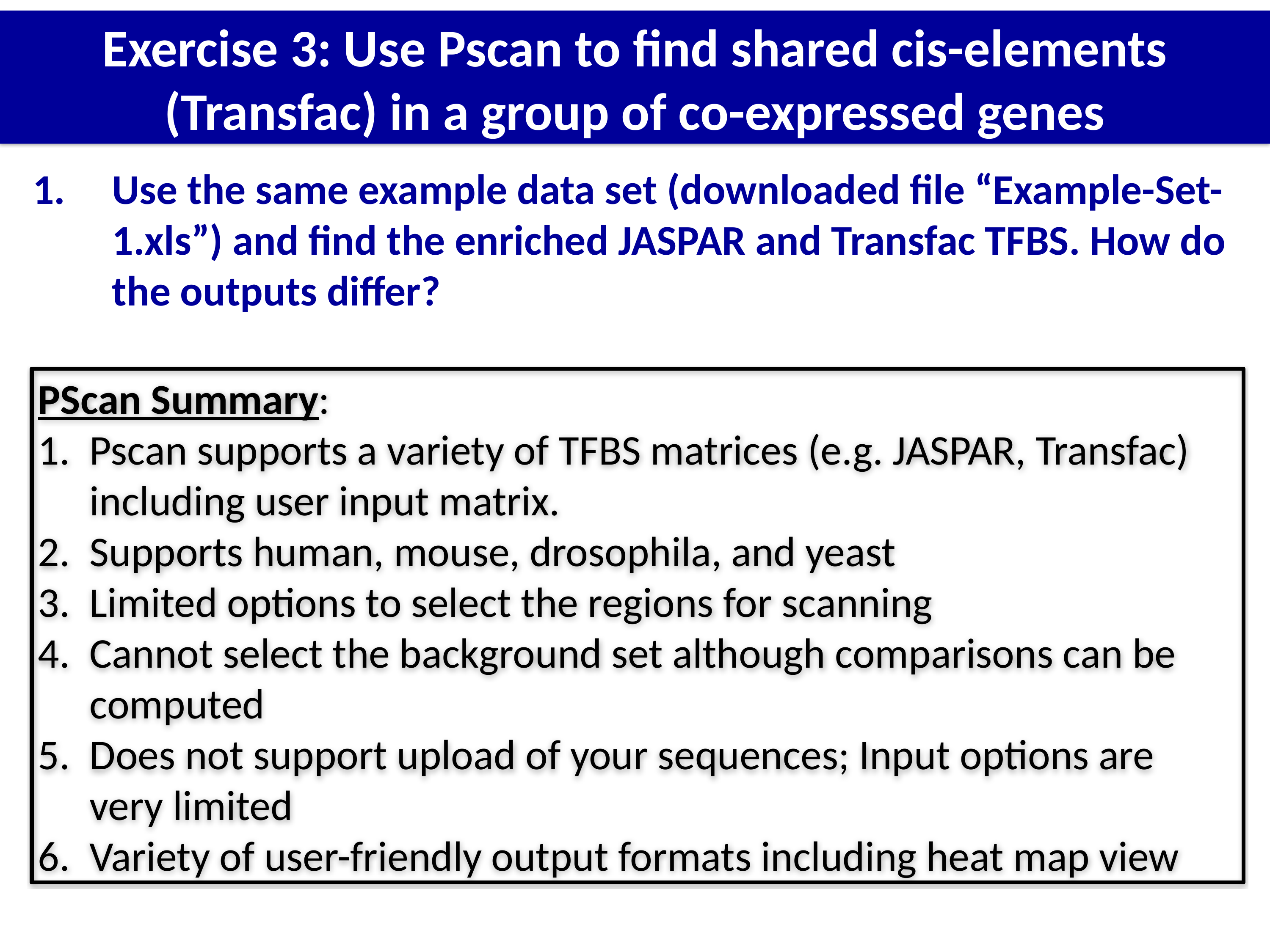

Exercise 3: Use Pscan to find shared cis-elements (Transfac) in a group of co-expressed genes
Use the same example data set (downloaded file “Example-Set-1.xls”) and find the enriched JASPAR and Transfac TFBS. How do the outputs differ?
PScan Summary:
Pscan supports a variety of TFBS matrices (e.g. JASPAR, Transfac) including user input matrix.
Supports human, mouse, drosophila, and yeast
Limited options to select the regions for scanning
Cannot select the background set although comparisons can be computed
Does not support upload of your sequences; Input options are very limited
Variety of user-friendly output formats including heat map view